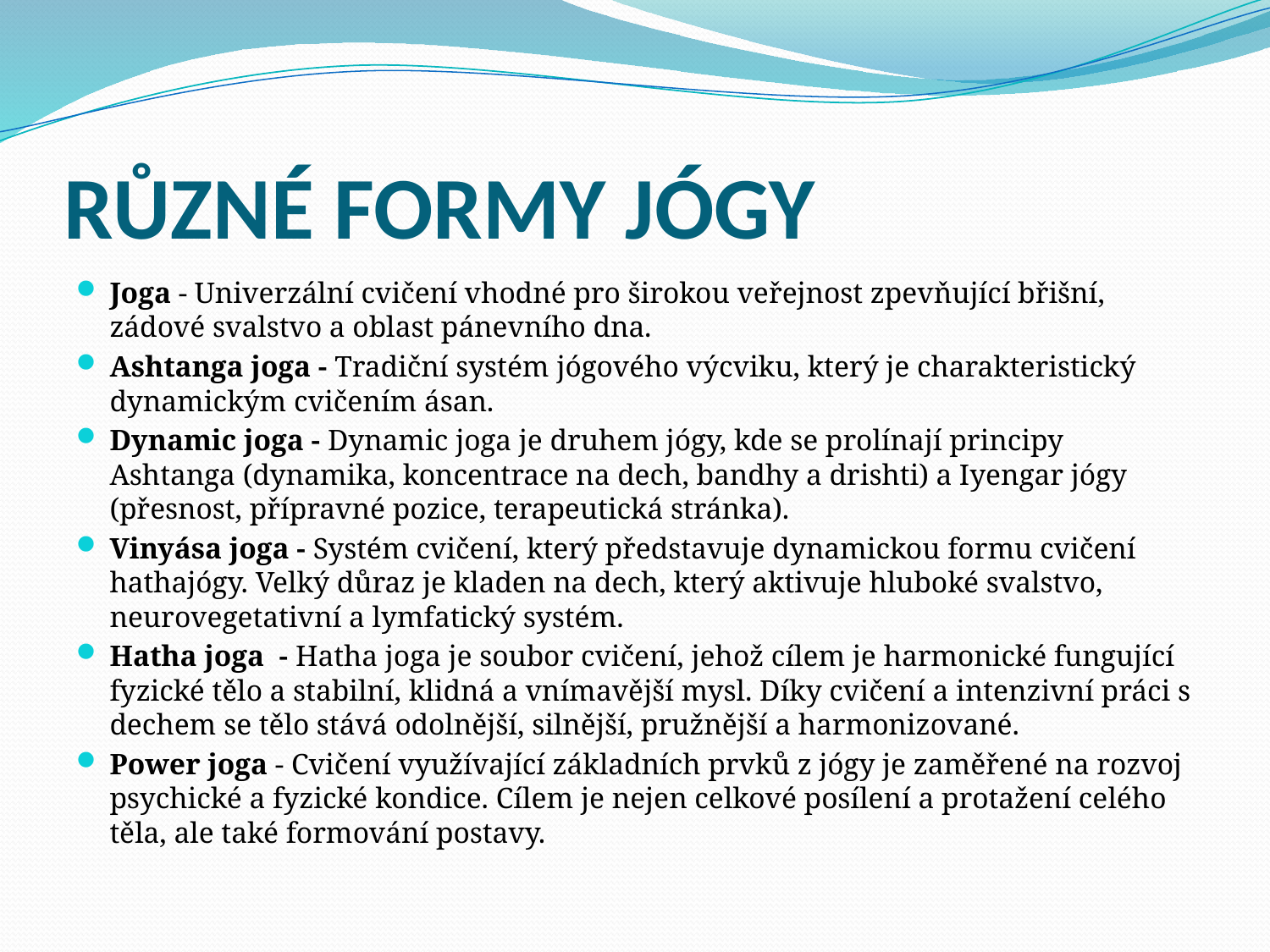

# RŮZNÉ FORMY JÓGY
Joga - Univerzální cvičení vhodné pro širokou veřejnost zpevňující břišní, zádové svalstvo a oblast pánevního dna.
Ashtanga joga - Tradiční systém jógového výcviku, který je charakteristický dynamickým cvičením ásan.
Dynamic joga - Dynamic joga je druhem jógy, kde se prolínají principy Ashtanga (dynamika, koncentrace na dech, bandhy a drishti) a Iyengar jógy (přesnost, přípravné pozice, terapeutická stránka).
Vinyása joga - Systém cvičení, který představuje dynamickou formu cvičení hathajógy. Velký důraz je kladen na dech, který aktivuje hluboké svalstvo, neurovegetativní a lymfatický systém.
Hatha joga  - Hatha joga je soubor cvičení, jehož cílem je harmonické fungující fyzické tělo a stabilní, klidná a vnímavější mysl. Díky cvičení a intenzivní práci s dechem se tělo stává odolnější, silnější, pružnější a harmonizované.
Power joga - Cvičení využívající základních prvků z jógy je zaměřené na rozvoj psychické a fyzické kondice. Cílem je nejen celkové posílení a protažení celého těla, ale také formování postavy.